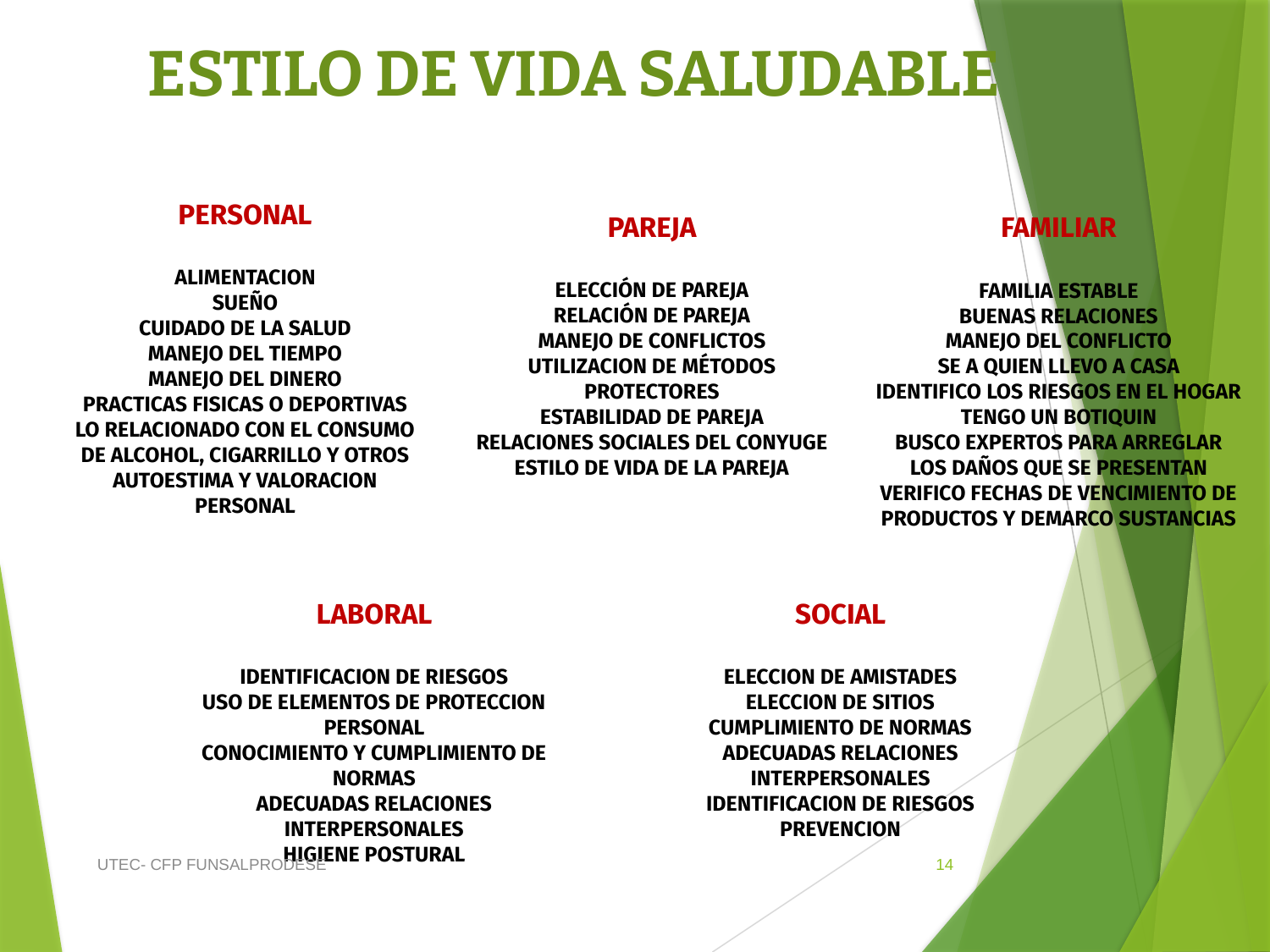

ESTILO DE VIDA SALUDABLE

PERSONAL

ALIMENTACION
SUEÑO
CUIDADO DE LA SALUD
MANEJO DEL TIEMPO
MANEJO DEL DINERO
PRACTICAS FISICAS O DEPORTIVAS
LO RELACIONADO CON EL CONSUMO DE ALCOHOL, CIGARRILLO Y OTROS
AUTOESTIMA Y VALORACION PERSONAL

PAREJA

ELECCIÓN DE PAREJA
RELACIÓN DE PAREJA
MANEJO DE CONFLICTOS
UTILIZACION DE MÉTODOS PROTECTORES
ESTABILIDAD DE PAREJA
RELACIONES SOCIALES DEL CONYUGE
ESTILO DE VIDA DE LA PAREJA

FAMILIAR

FAMILIA ESTABLE
BUENAS RELACIONES
MANEJO DEL CONFLICTO
SE A QUIEN LLEVO A CASA
IDENTIFICO LOS RIESGOS EN EL HOGAR
TENGO UN BOTIQUIN
BUSCO EXPERTOS PARA ARREGLAR LOS DAÑOS QUE SE PRESENTAN
VERIFICO FECHAS DE VENCIMIENTO DE PRODUCTOS Y DEMARCO SUSTANCIAS

LABORAL

IDENTIFICACION DE RIESGOS
USO DE ELEMENTOS DE PROTECCION PERSONAL
CONOCIMIENTO Y CUMPLIMIENTO DE NORMAS
ADECUADAS RELACIONES INTERPERSONALES
HIGIENE POSTURAL

SOCIAL

ELECCION DE AMISTADES
ELECCION DE SITIOS
CUMPLIMIENTO DE NORMAS
ADECUADAS RELACIONES INTERPERSONALES
IDENTIFICACION DE RIESGOS
PREVENCION

UTEC- CFP FUNSALPRODESE
14